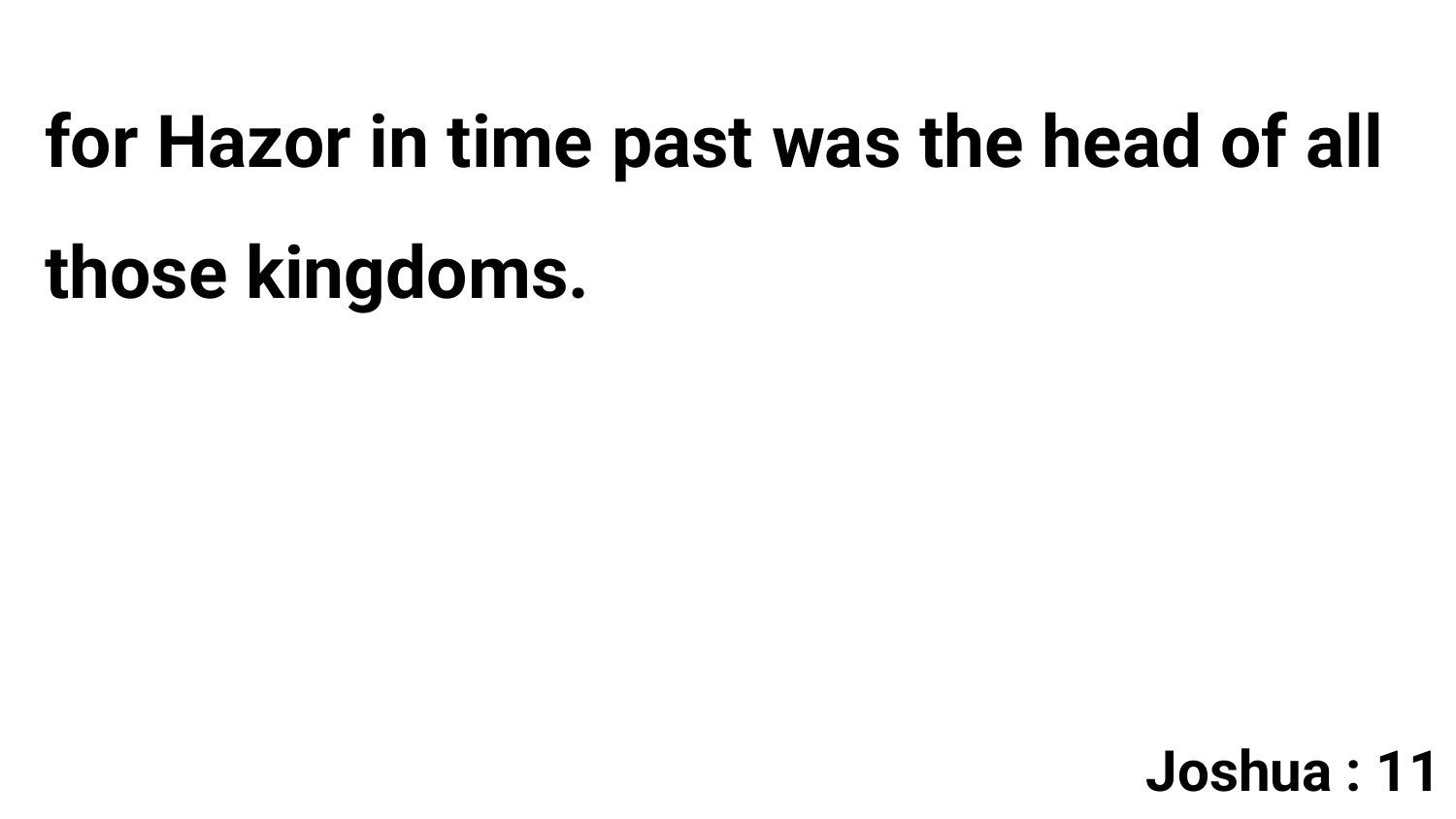

for Hazor in time past was the head of all those kingdoms.
Joshua : 11